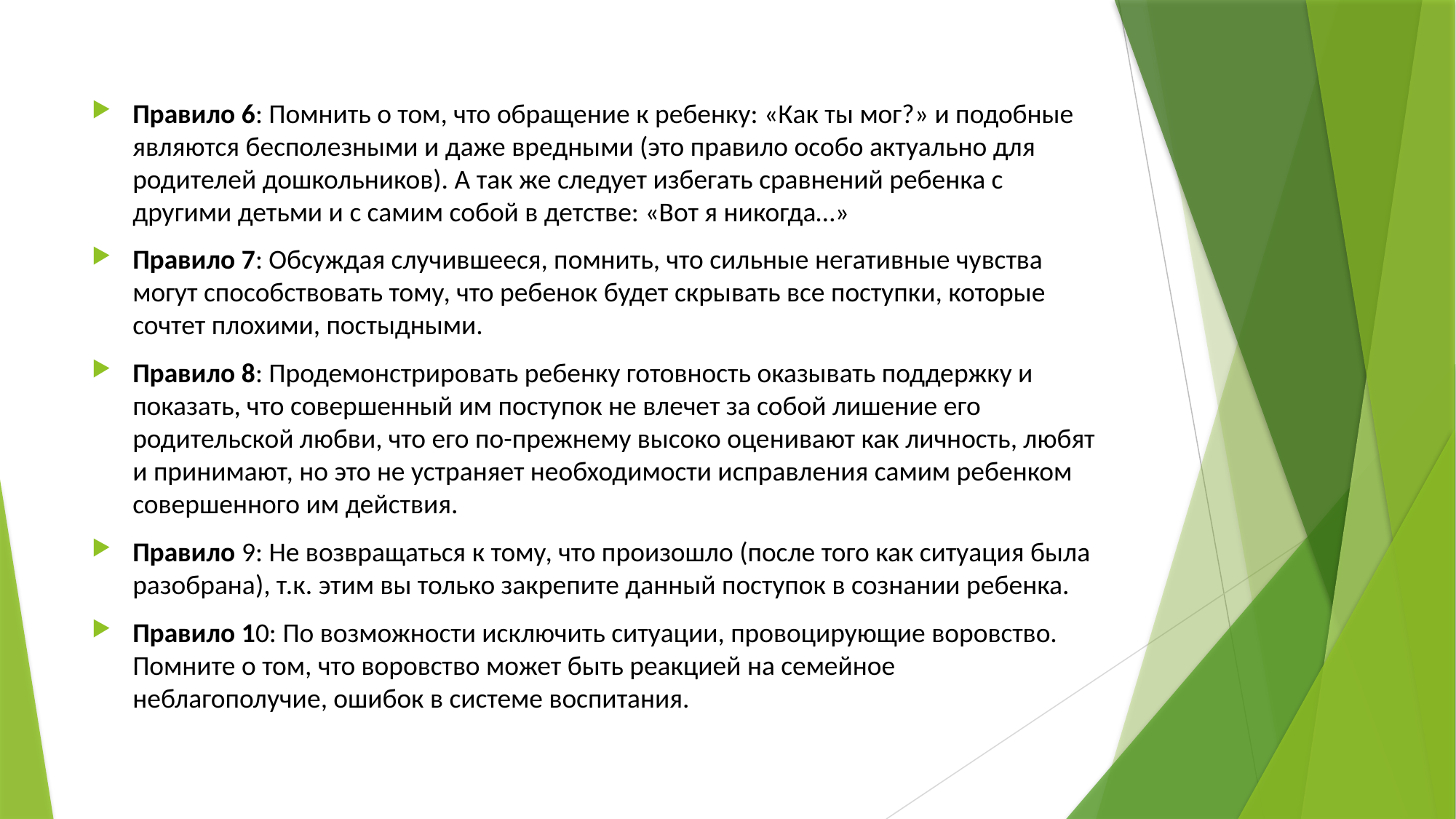

Правило 6: Помнить о том, что обращение к ребенку: «Как ты мог?» и подобные являются бесполезными и даже вредными (это правило особо актуально для родителей дошкольников). А так же следует избегать сравнений ребенка с другими детьми и с самим собой в детстве: «Вот я никогда…»
Правило 7: Обсуждая случившееся, помнить, что сильные негативные чувства могут способствовать тому, что ребенок будет скрывать все поступки, которые сочтет плохими, постыдными.
Правило 8: Продемонстрировать ребенку готовность оказывать поддержку и показать, что совершенный им поступок не влечет за собой лишение его родительской любви, что его по-прежнему высоко оценивают как личность, любят и принимают, но это не устраняет необходимости исправления самим ребенком совершенного им действия.
Правило 9: Не возвращаться к тому, что произошло (после того как ситуация была разобрана), т.к. этим вы только закрепите данный поступок в сознании ребенка.
Правило 10: По возможности исключить ситуации, провоцирующие воровство. Помните о том, что воровство может быть реакцией на семейное неблагополучие, ошибок в системе воспитания.